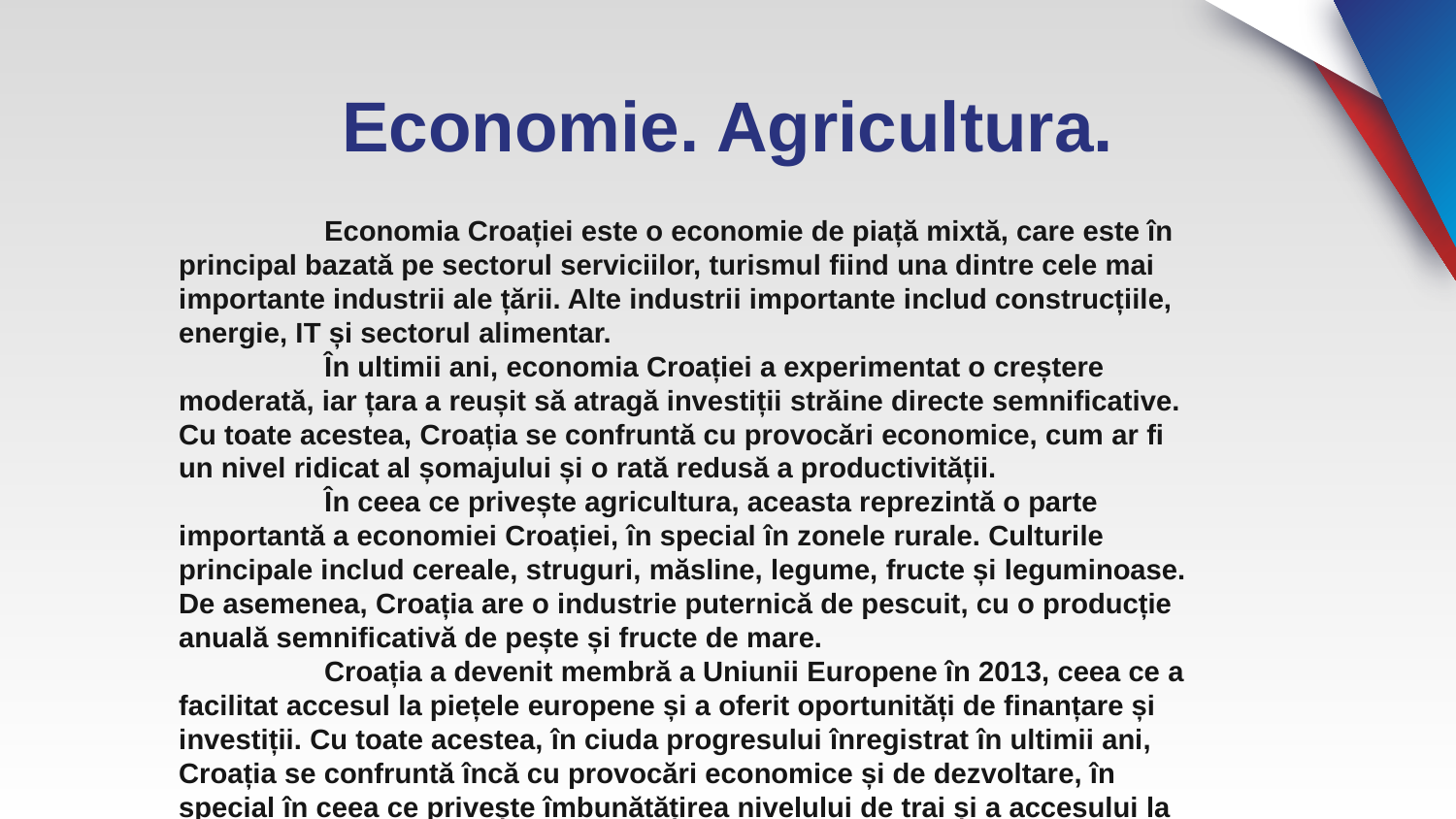

# Economie. Agricultura.
	Economia Croației este o economie de piață mixtă, care este în principal bazată pe sectorul serviciilor, turismul fiind una dintre cele mai importante industrii ale țării. Alte industrii importante includ construcțiile, energie, IT și sectorul alimentar.
	În ultimii ani, economia Croației a experimentat o creștere moderată, iar țara a reușit să atragă investiții străine directe semnificative. Cu toate acestea, Croația se confruntă cu provocări economice, cum ar fi un nivel ridicat al șomajului și o rată redusă a productivității.
	În ceea ce privește agricultura, aceasta reprezintă o parte importantă a economiei Croației, în special în zonele rurale. Culturile principale includ cereale, struguri, măsline, legume, fructe și leguminoase. De asemenea, Croația are o industrie puternică de pescuit, cu o producție anuală semnificativă de pește și fructe de mare.
	Croația a devenit membră a Uniunii Europene în 2013, ceea ce a facilitat accesul la piețele europene și a oferit oportunități de finanțare și investiții. Cu toate acestea, în ciuda progresului înregistrat în ultimii ani, Croația se confruntă încă cu provocări economice și de dezvoltare, în special în ceea ce privește îmbunătățirea nivelului de trai și a accesului la servicii și resurse.